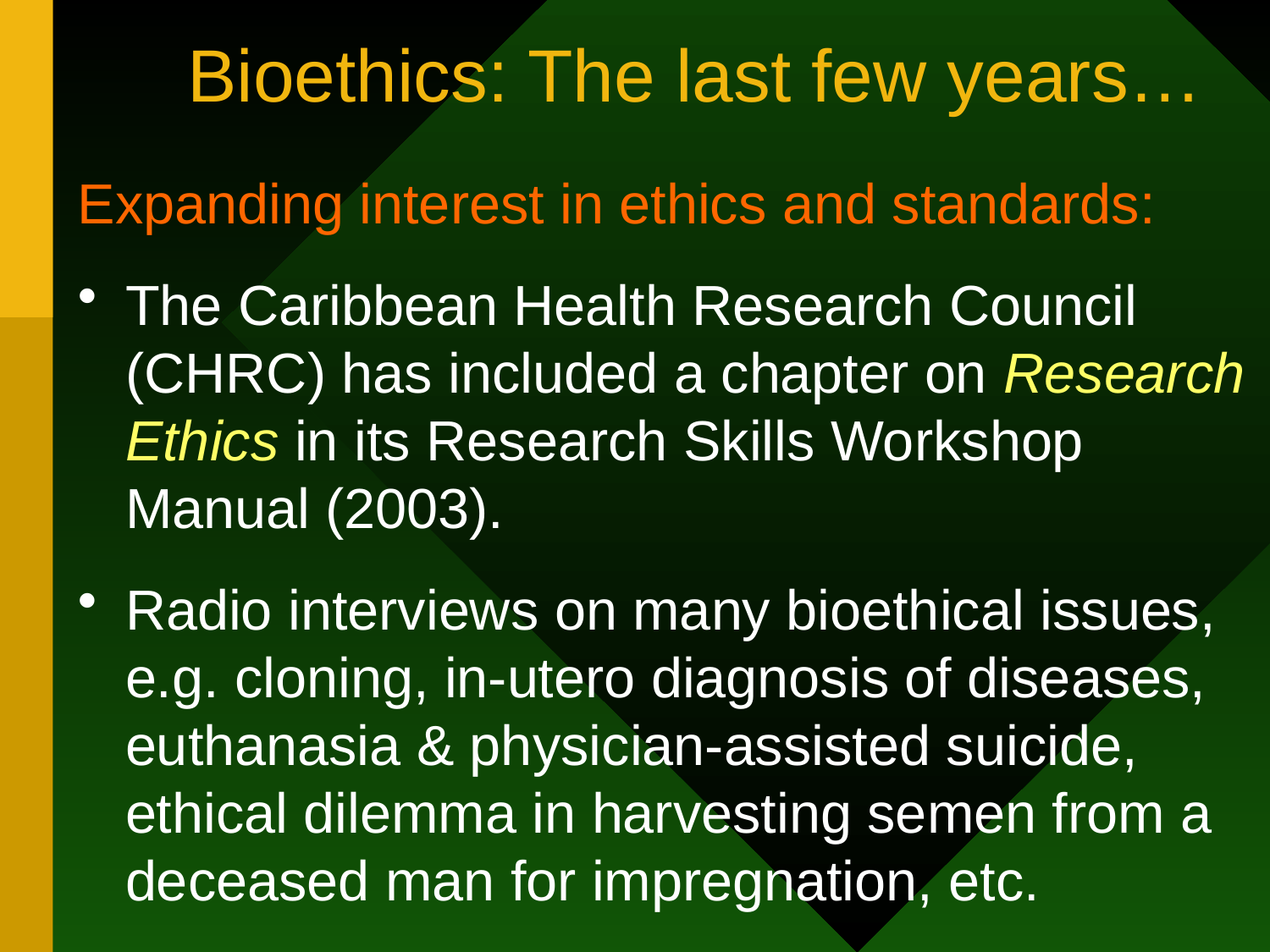

# Bioethics: The last few years…
Expanding interest in ethics and standards:
The Caribbean Health Research Council (CHRC) has included a chapter on Research Ethics in its Research Skills Workshop Manual (2003).
Radio interviews on many bioethical issues, e.g. cloning, in-utero diagnosis of diseases, euthanasia & physician-assisted suicide, ethical dilemma in harvesting semen from a deceased man for impregnation, etc.